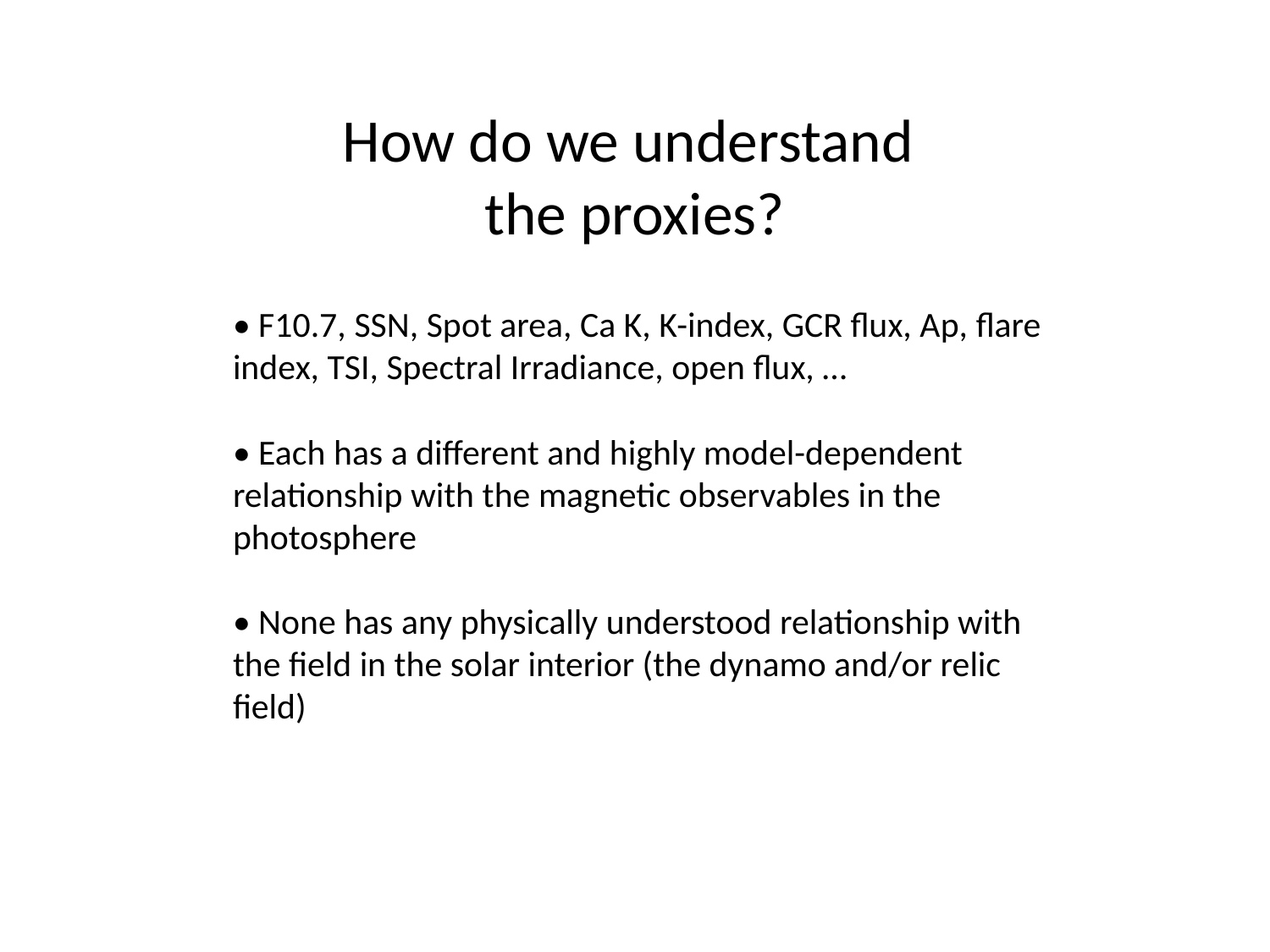

# How do we understand the proxies?
• F10.7, SSN, Spot area, Ca K, K-index, GCR flux, Ap, flare index, TSI, Spectral Irradiance, open flux, …

• Each has a different and highly model-dependent relationship with the magnetic observables in the photosphere

• None has any physically understood relationship with the field in the solar interior (the dynamo and/or relic field)